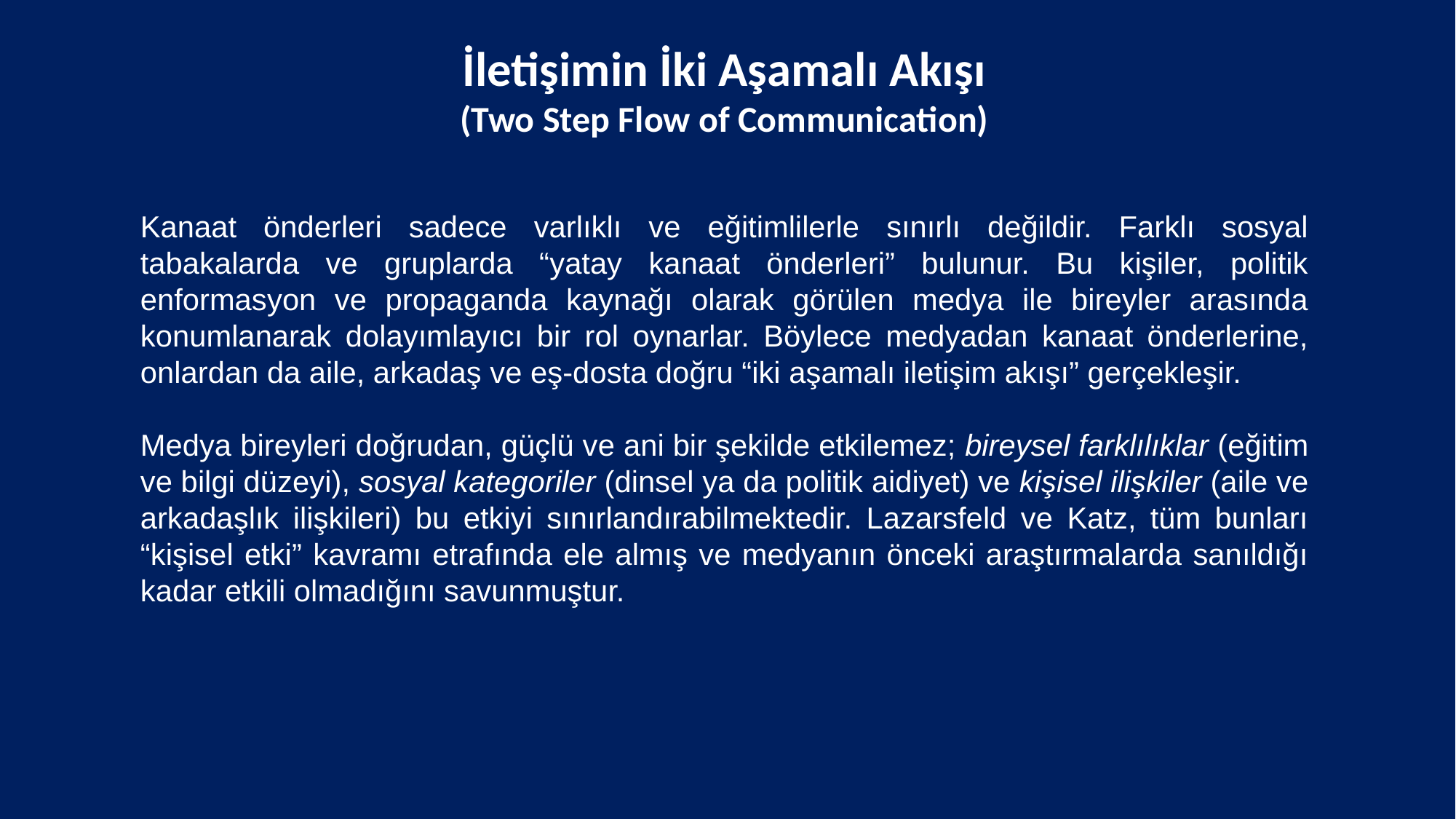

İletişimin İki Aşamalı Akışı
(Two Step Flow of Communication)
Kanaat önderleri sadece varlıklı ve eğitimlilerle sınırlı değildir. Farklı sosyal tabakalarda ve gruplarda “yatay kanaat önderleri” bulunur. Bu kişiler, politik enformasyon ve propaganda kaynağı olarak görülen medya ile bireyler arasında konumlanarak dolayımlayıcı bir rol oynarlar. Böylece medyadan kanaat önderlerine, onlardan da aile, arkadaş ve eş-dosta doğru “iki aşamalı iletişim akışı” gerçekleşir.

Medya bireyleri doğrudan, güçlü ve ani bir şekilde etkilemez; bireysel farklılıklar (eğitim ve bilgi düzeyi), sosyal kategoriler (dinsel ya da politik aidiyet) ve kişisel ilişkiler (aile ve arkadaşlık ilişkileri) bu etkiyi sınırlandırabilmektedir. Lazarsfeld ve Katz, tüm bunları “kişisel etki” kavramı etrafında ele almış ve medyanın önceki araştırmalarda sanıldığı kadar etkili olmadığını savunmuştur.